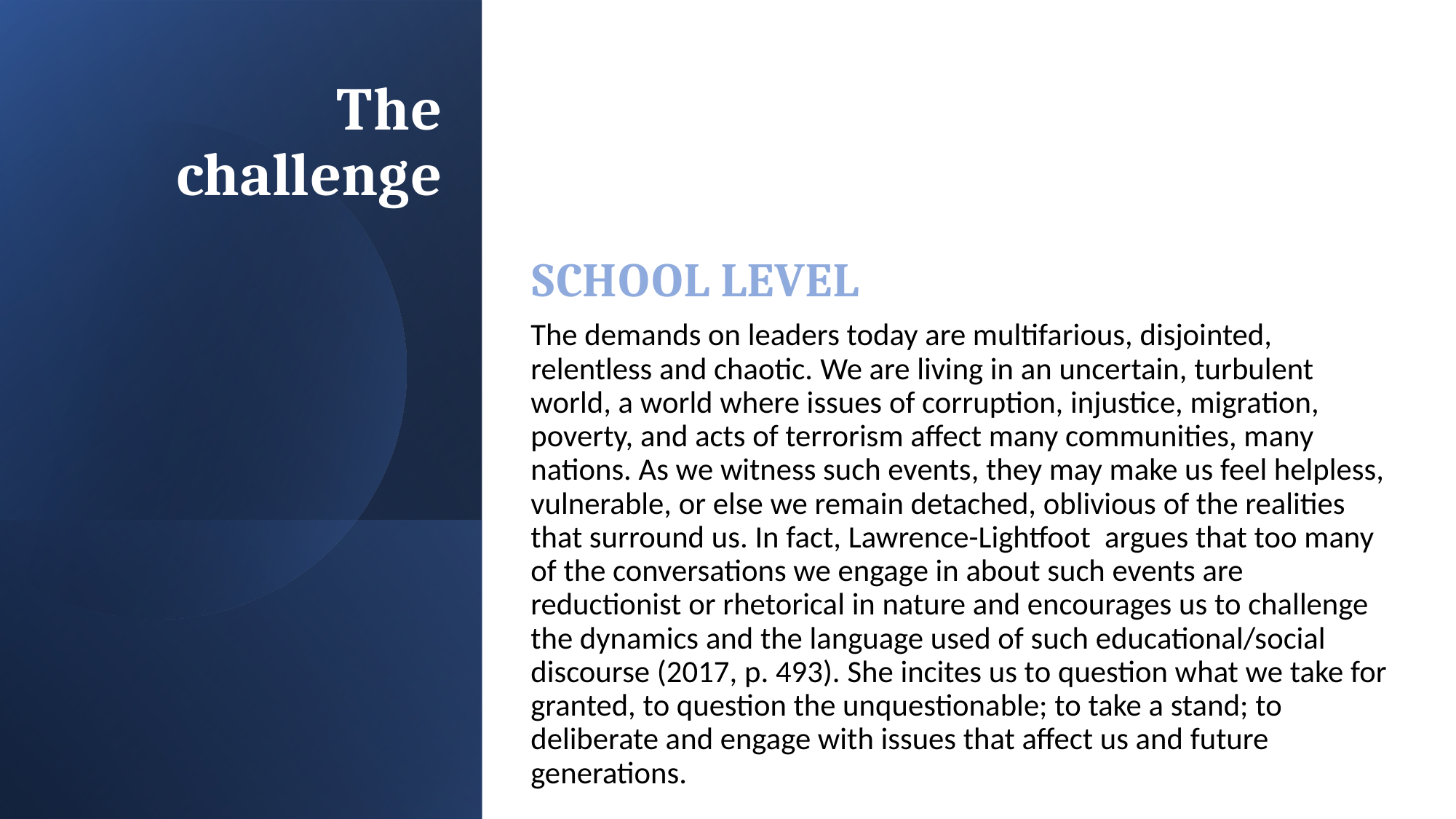

# The challenge

SCHOOL LEVEL
The demands on leaders today are multifarious, disjointed, relentless and chaotic. We are living in an uncertain, turbulent world, a world where issues of corruption, injustice, migration, poverty, and acts of terrorism affect many communities, many nations. As we witness such events, they may make us feel helpless, vulnerable, or else we remain detached, oblivious of the realities that surround us. In fact, Lawrence-Lightfoot  argues that too many of the conversations we engage in about such events are reductionist or rhetorical in nature and encourages us to challenge the dynamics and the language used of such educational/social discourse (2017, p. 493). She incites us to question what we take for granted, to question the unquestionable; to take a stand; to deliberate and engage with issues that affect us and future generations.